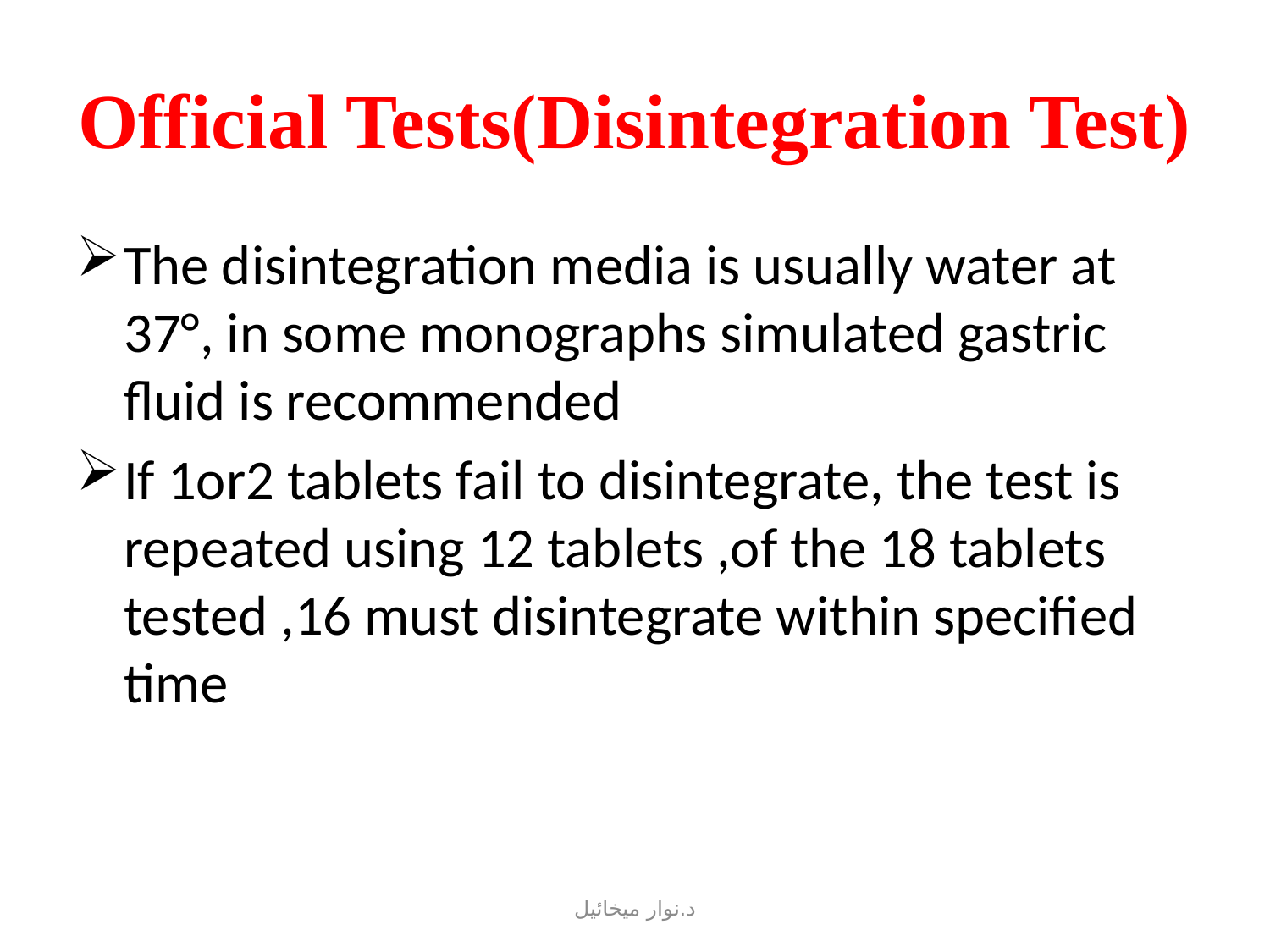

# Official Tests(Disintegration Test)
The disintegration media is usually water at 37°, in some monographs simulated gastric fluid is recommended
If 1or2 tablets fail to disintegrate, the test is repeated using 12 tablets ,of the 18 tablets tested ,16 must disintegrate within specified time
د.نوار ميخائيل